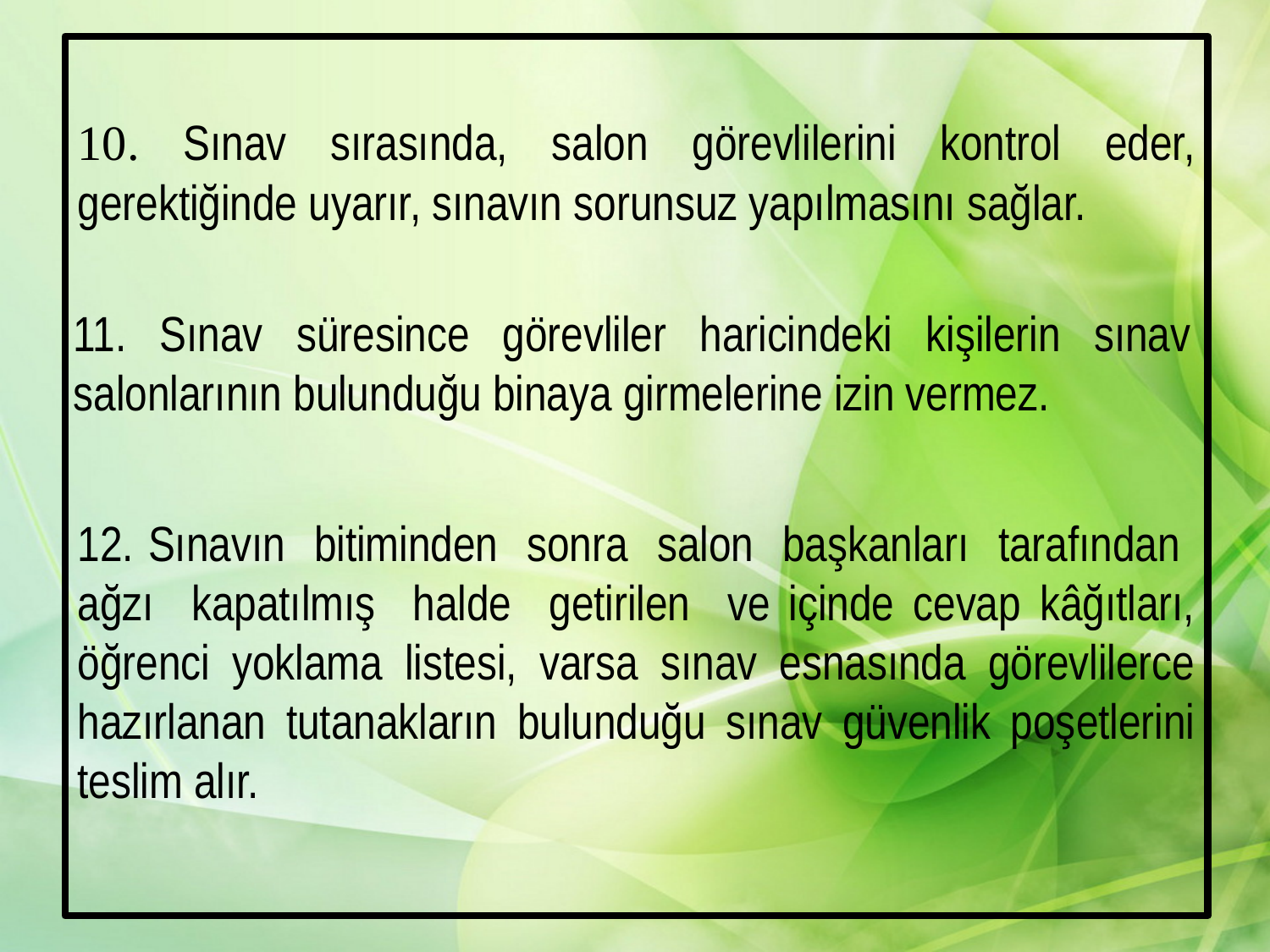

10. Sınav sırasında, salon görevlilerini kontrol eder, gerektiğinde uyarır, sınavın sorunsuz yapılmasını sağlar.
11. Sınav süresince görevliler haricindeki kişilerin sınav salonlarının bulunduğu binaya girmelerine izin vermez.

12. Sınavın  bitiminden  sonra  salon  başkanları  tarafından  ağzı  kapatılmış  halde  getirilen  ve içinde cevap kâğıtları, öğrenci yoklama listesi, varsa sınav esnasında görevlilerce hazırlanan tutanakların bulunduğu sınav güvenlik poşetlerini teslim alır.